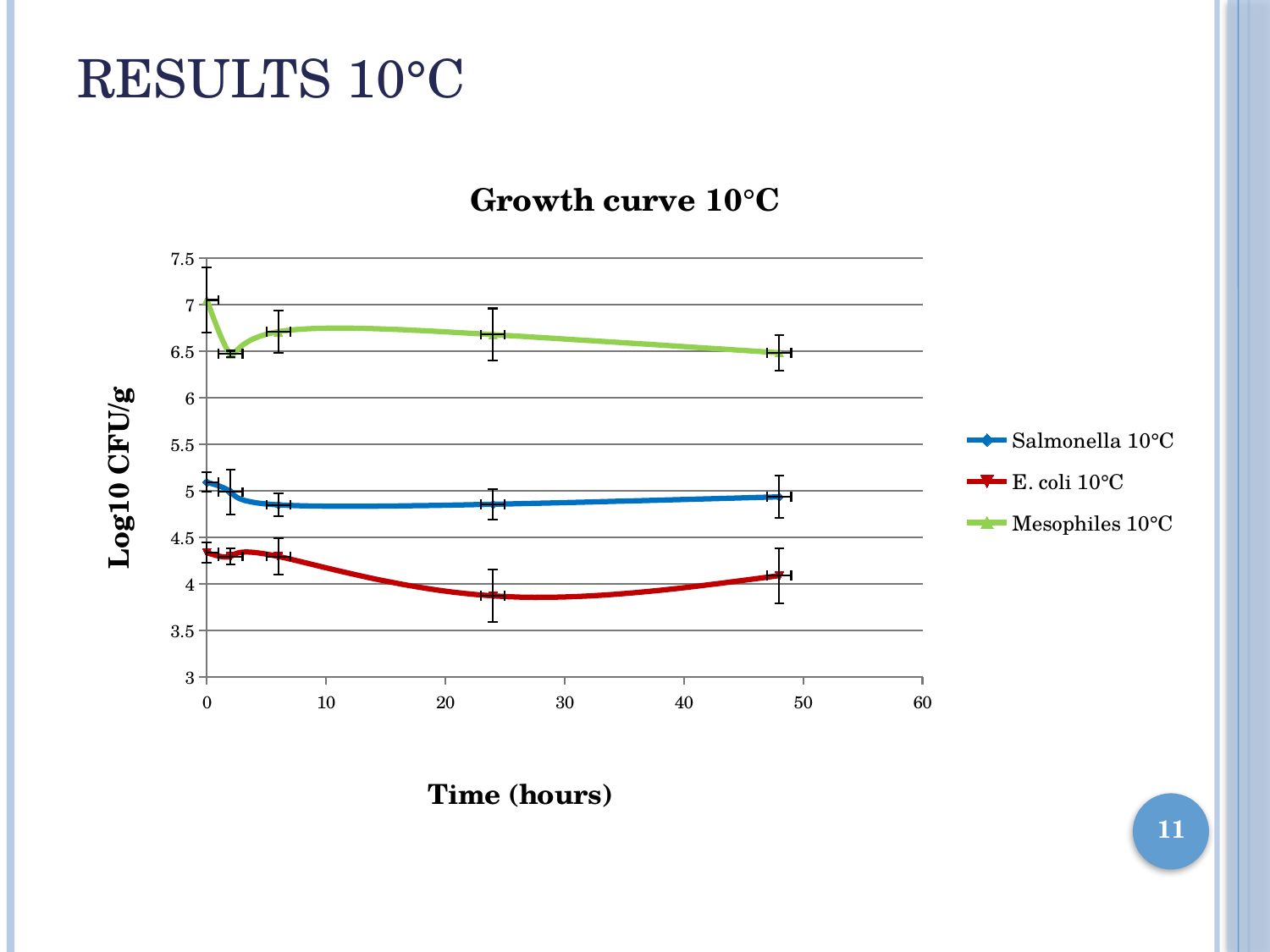

# Results 10°C

### Chart: Growth curve 10°C

| Category |  |  |  |
|---|---|---|---|
11